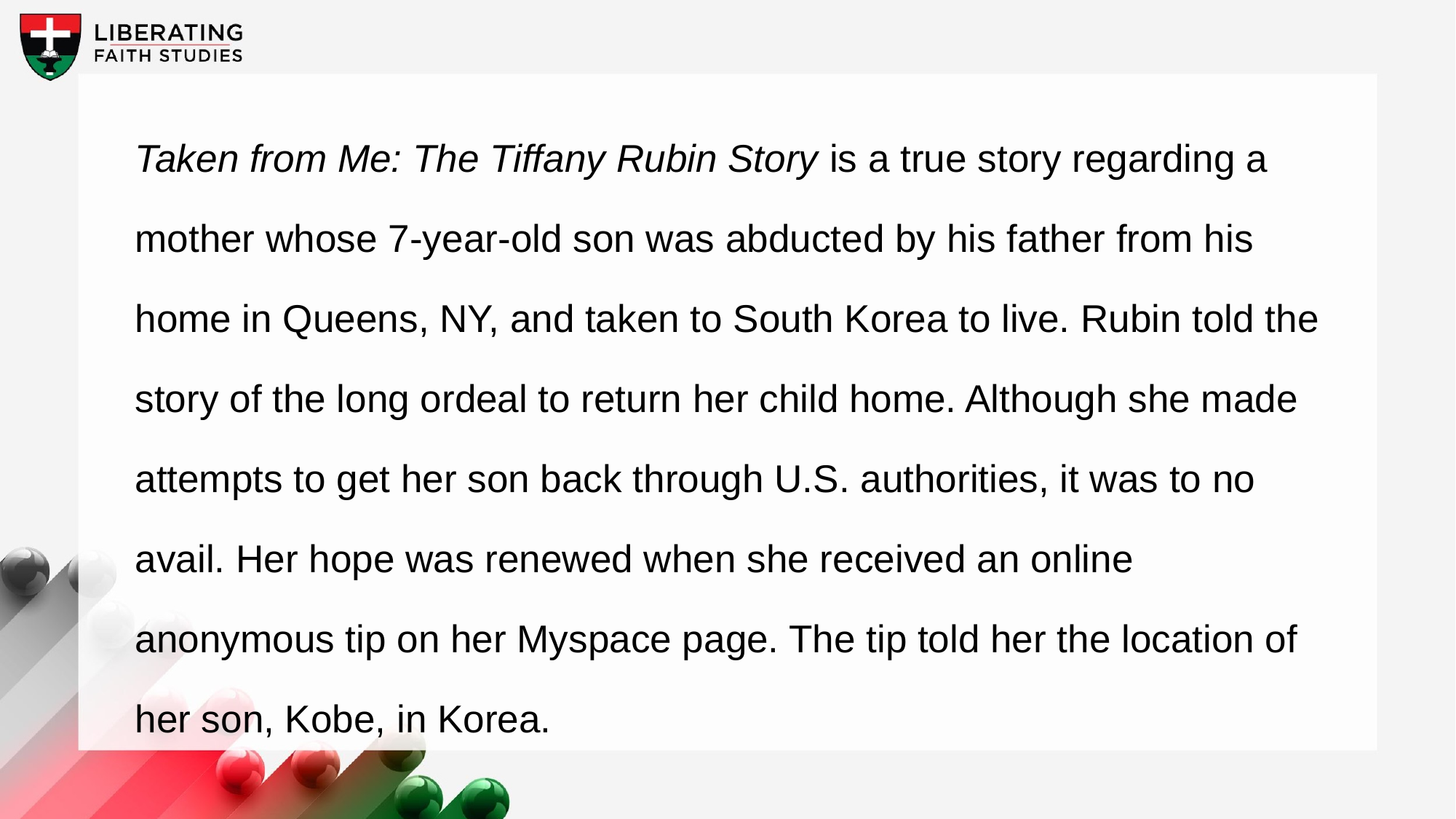

Taken from Me: The Tiffany Rubin Story is a true story regarding a mother whose 7-year-old son was abducted by his father from his home in Queens, NY, and taken to South Korea to live. Rubin told the story of the long ordeal to return her child home. Although she made attempts to get her son back through U.S. authorities, it was to no avail. Her hope was renewed when she received an online anonymous tip on her Myspace page. The tip told her the location of her son, Kobe, in Korea.